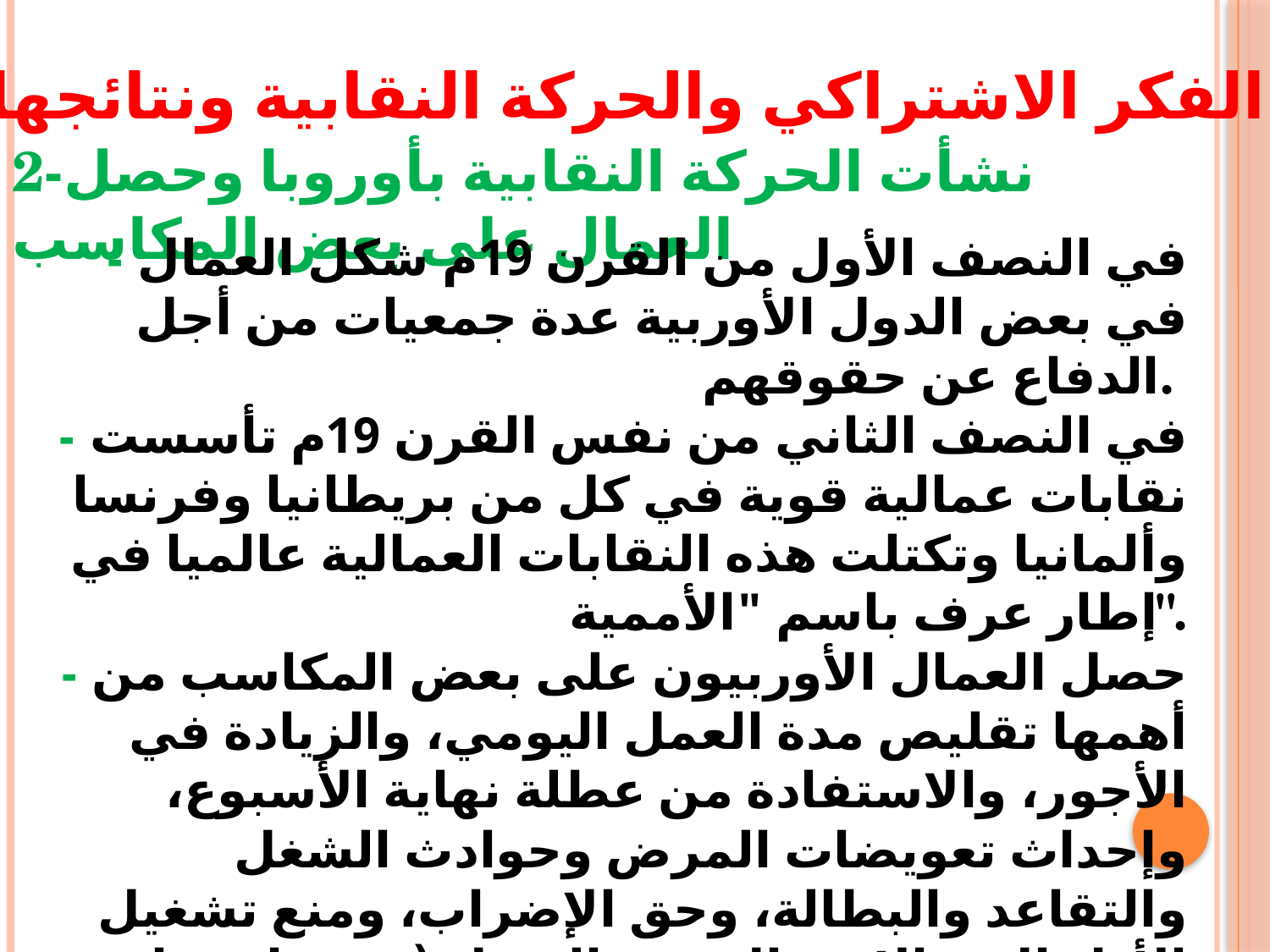

3-بروز الفكر الاشتراكي والحركة النقابية ونتائجها:
2-نشأت الحركة النقابية بأوروبا وحصل العمال على بعض المكاسب
- في النصف الأول من القرن 19م شكل العمال في بعض الدول الأوربية عدة جمعيات من أجل الدفاع عن حقوقهم.
- في النصف الثاني من نفس القرن 19م تأسست نقابات عمالية قوية في كل من بريطانيا وفرنسا وألمانيا وتكتلت هذه النقابات العمالية عالميا في إطار عرف باسم "الأممية".
- حصل العمال الأوربيون على بعض المكاسب من أهمها تقليص مدة العمل اليومي، والزيادة في الأجور، والاستفادة من عطلة نهاية الأسبوع، وإحداث تعويضات المرض وحوادث الشغل والتقاعد والبطالة، وحق الإضراب، ومنع تشغيل الأطفال، والاحتفال بعيد الشغل (في فاتح ماي من      كل سنة)